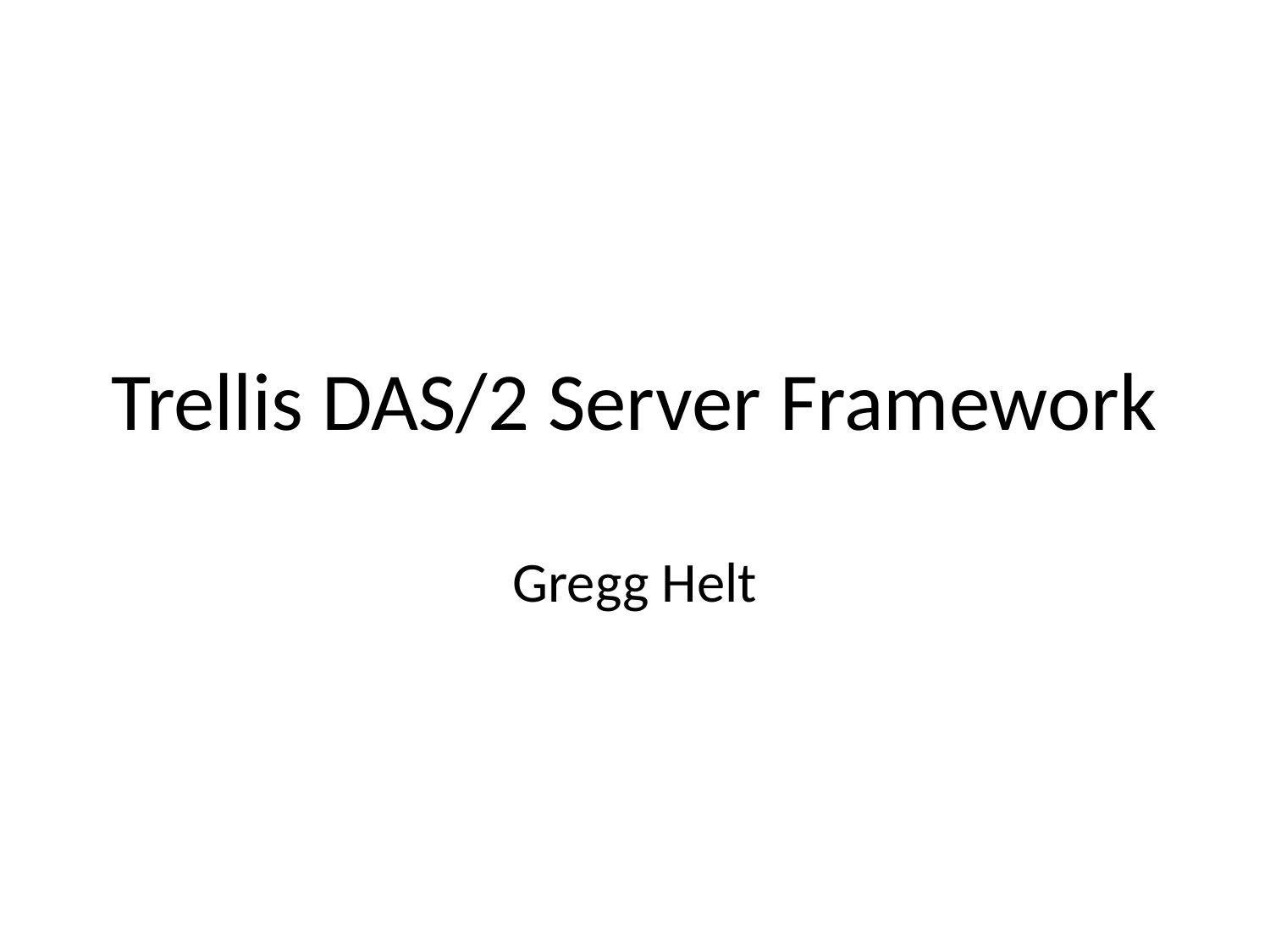

# Trellis DAS/2 Server Framework
Gregg Helt